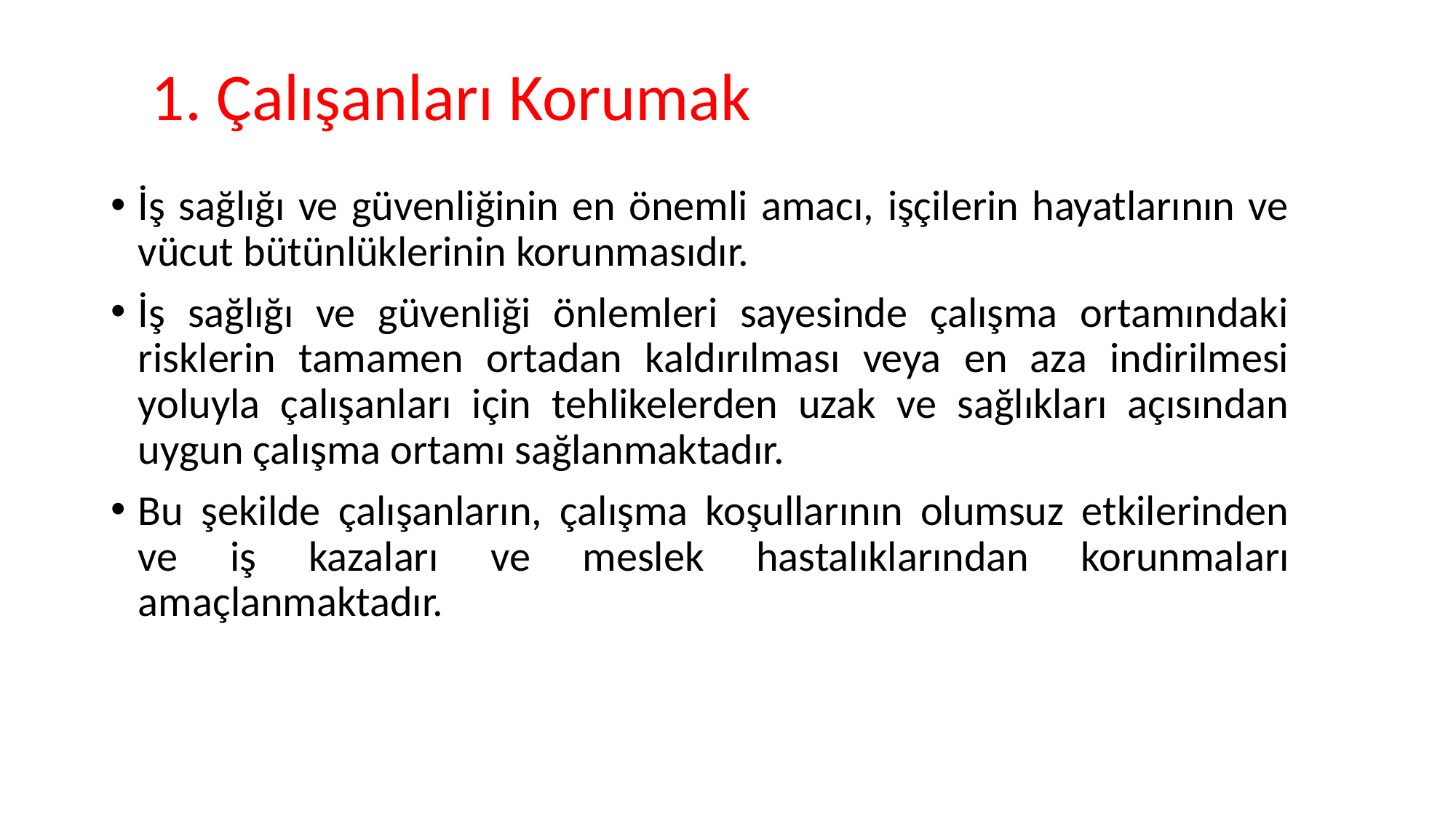

# 1. Çalışanları Korumak
İş sağlığı ve güvenliğinin en önemli amacı, işçilerin hayatlarının ve vücut bütünlüklerinin korunmasıdır.
İş sağlığı ve güvenliği önlemleri sayesinde çalışma ortamındaki risklerin tamamen ortadan kaldırılması veya en aza indirilmesi yoluyla çalışanları için tehlikelerden uzak ve sağlıkları açısından uygun çalışma ortamı sağlanmaktadır.
Bu şekilde çalışanların, çalışma koşullarının olumsuz etkilerinden ve iş kazaları ve meslek hastalıklarından korunmaları amaçlanmaktadır.